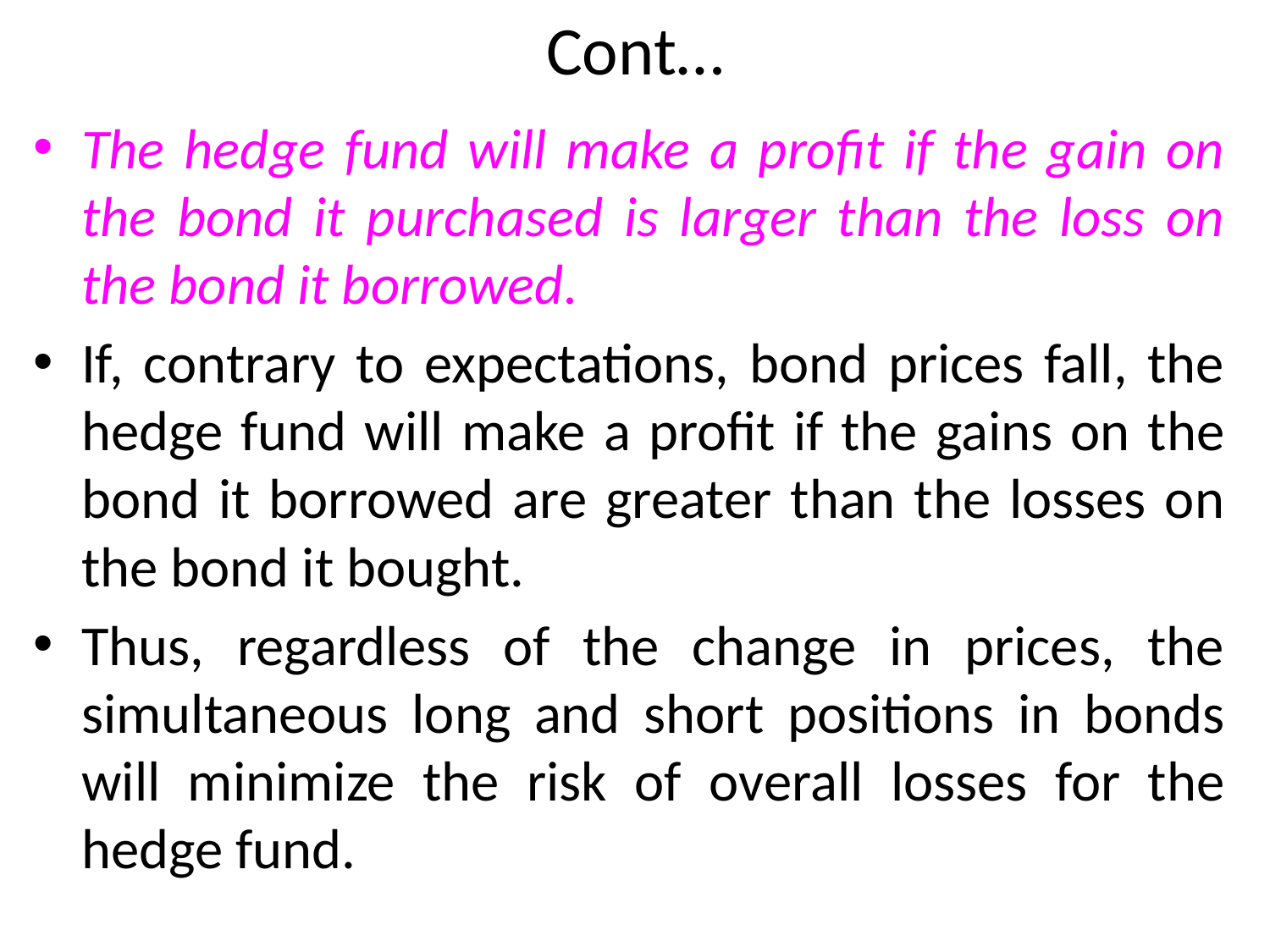

# Cont…
The hedge fund will make a profit if the gain on the bond it purchased is larger than the loss on the bond it borrowed.
If, contrary to expectations, bond prices fall, the hedge fund will make a profit if the gains on the bond it borrowed are greater than the losses on the bond it bought.
Thus, regardless of the change in prices, the simultaneous long and short positions in bonds will minimize the risk of overall losses for the hedge fund.